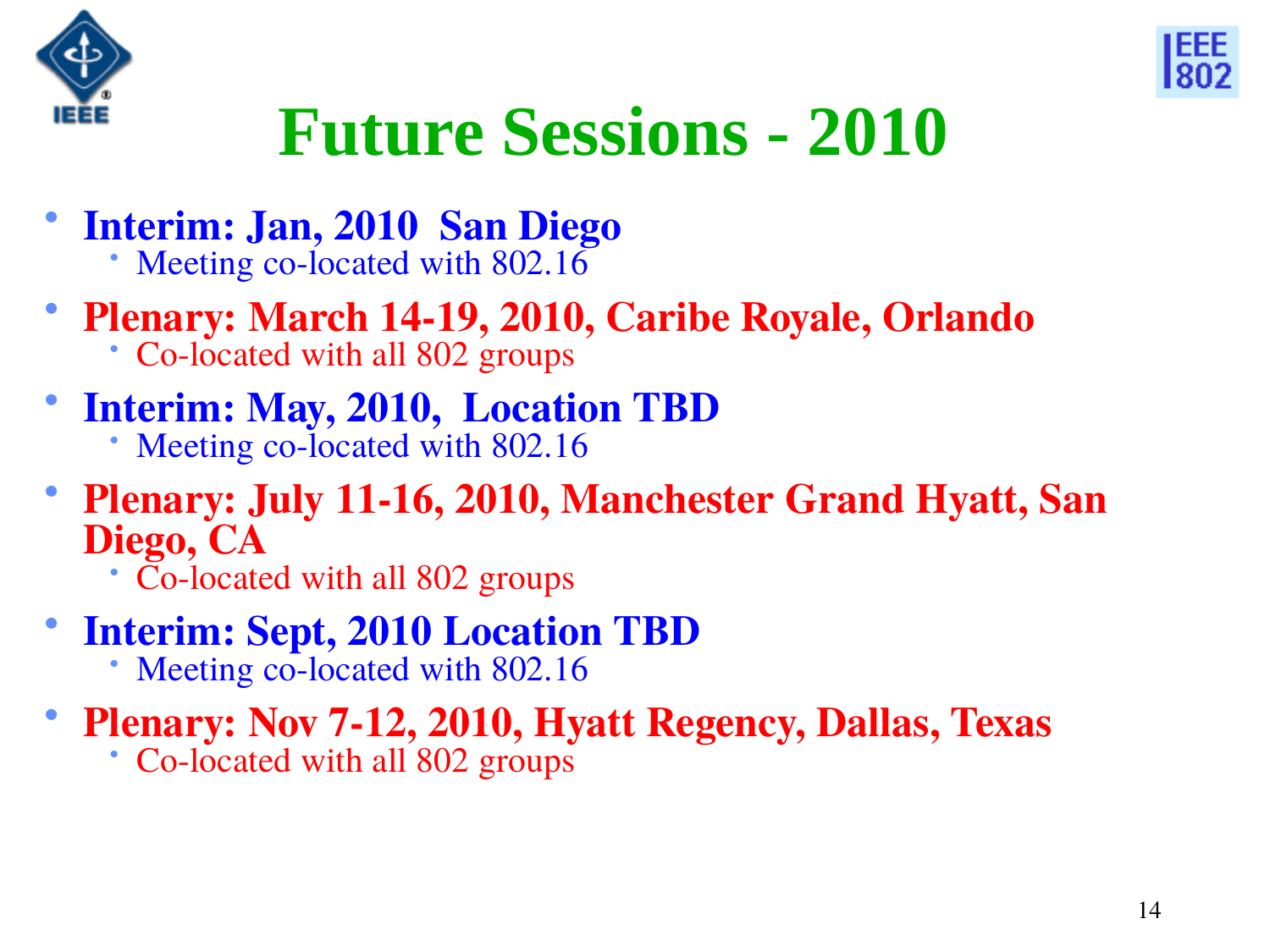

# Future Sessions - 2010
Interim: Jan, 2010  San Diego
Meeting co-located with 802.16
Plenary: March 14-19, 2010, Caribe Royale, Orlando
Co-located with all 802 groups
Interim: May, 2010,  Location TBD
Meeting co-located with 802.16
Plenary: July 11-16, 2010, Manchester Grand Hyatt, San Diego, CA
Co-located with all 802 groups
Interim: Sept, 2010 Location TBD
Meeting co-located with 802.16
Plenary: Nov 7-12, 2010, Hyatt Regency, Dallas, Texas
Co-located with all 802 groups
14